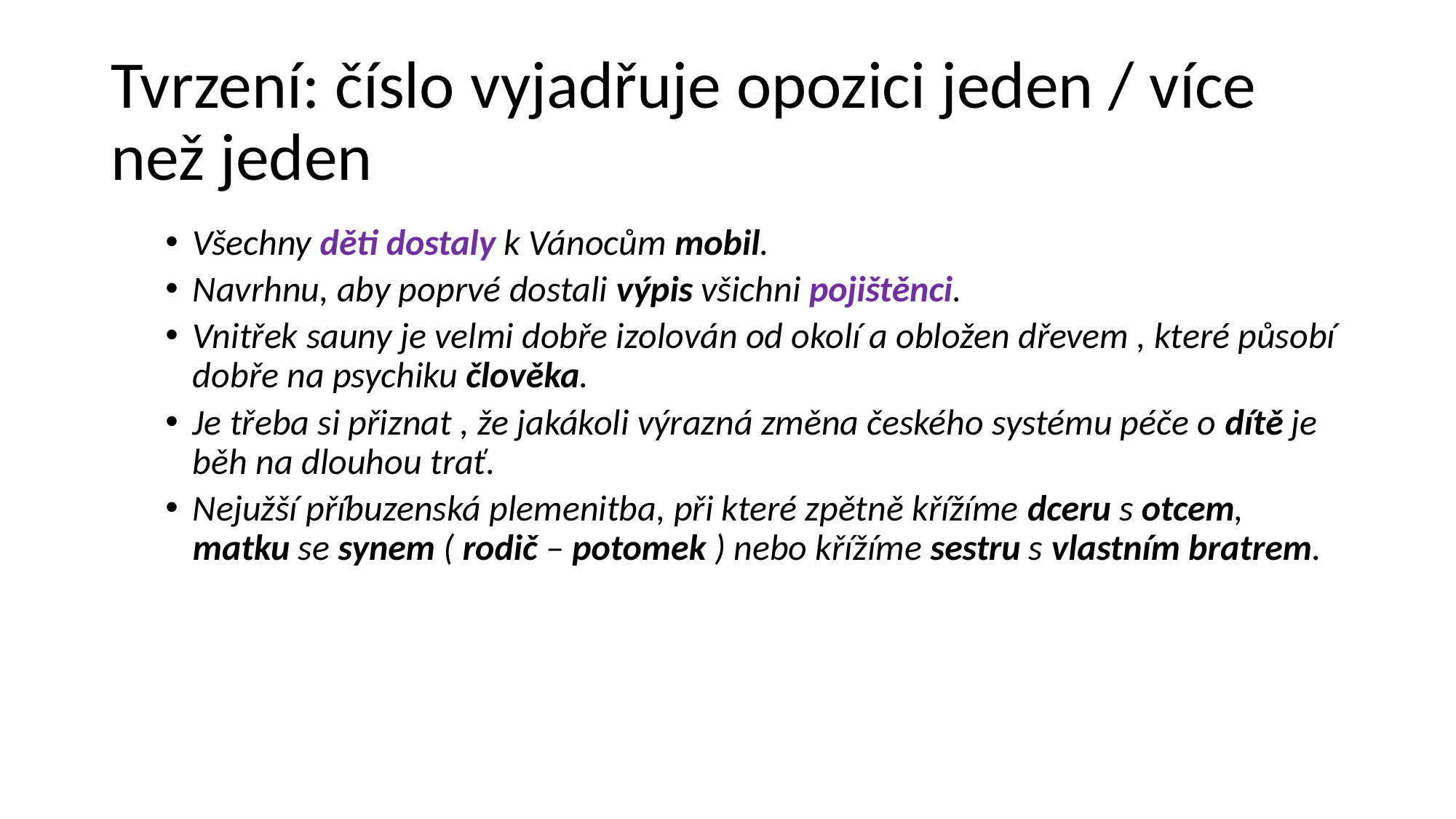

# Tvrzení: číslo vyjadřuje opozici jeden / více než jeden
Všechny děti dostaly k Vánocům mobil.
Navrhnu, aby poprvé dostali výpis všichni pojištěnci.
Vnitřek sauny je velmi dobře izolován od okolí a obložen dřevem , které působí dobře na psychiku člověka.
Je třeba si přiznat , že jakákoli výrazná změna českého systému péče o dítě je běh na dlouhou trať.
Nejužší příbuzenská plemenitba, při které zpětně křížíme dceru s otcem, matku se synem ( rodič – potomek ) nebo křížíme sestru s vlastním bratrem.